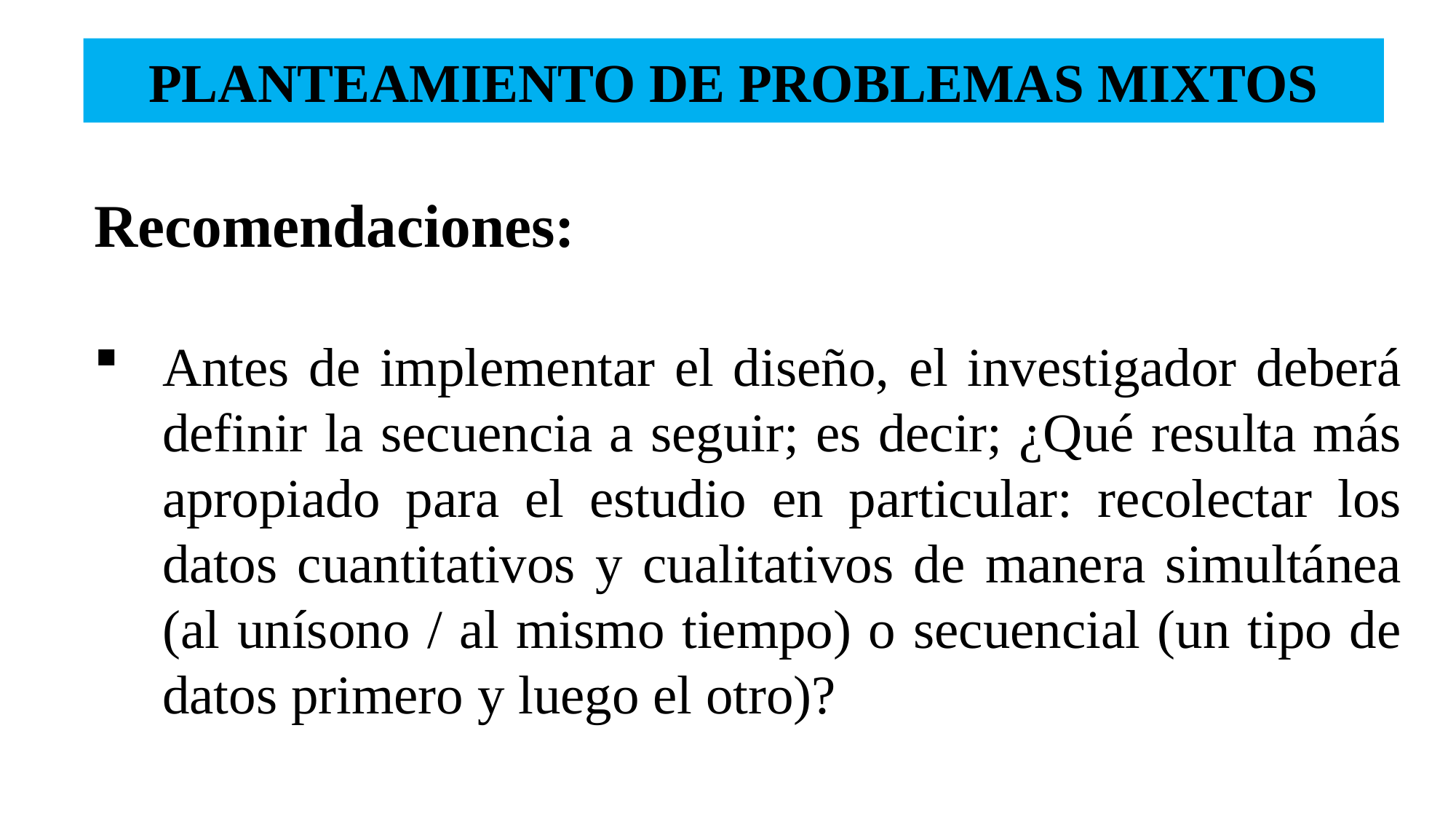

# PLANTEAMIENTO DE PROBLEMAS MIXTOS
Recomendaciones:

Antes de implementar el diseño, el investigador deberá definir la secuencia a seguir; es decir; ¿Qué resulta más apropiado para el estudio en particular: recolectar los datos cuantitativos y cualitativos de manera simultánea (al unísono / al mismo tiempo) o secuencial (un tipo de datos primero y luego el otro)?